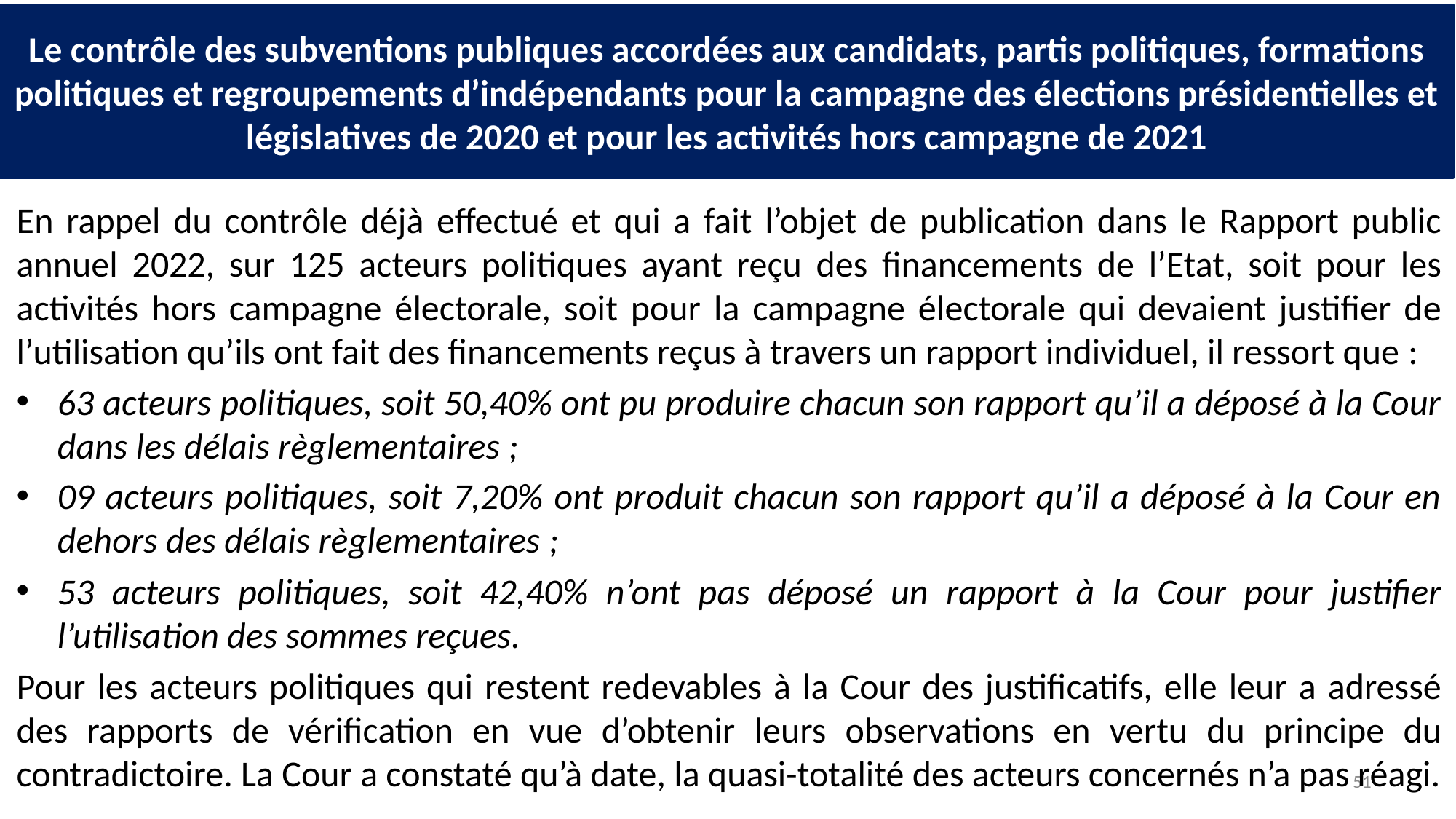

# Le contrôle des subventions publiques accordées aux candidats, partis politiques, formations politiques et regroupements d’indépendants pour la campagne des élections présidentielles et législatives de 2020 et pour les activités hors campagne de 2021
En rappel du contrôle déjà effectué et qui a fait l’objet de publication dans le Rapport public annuel 2022, sur 125 acteurs politiques ayant reçu des financements de l’Etat, soit pour les activités hors campagne électorale, soit pour la campagne électorale qui devaient justifier de l’utilisation qu’ils ont fait des financements reçus à travers un rapport individuel, il ressort que :
63 acteurs politiques, soit 50,40% ont pu produire chacun son rapport qu’il a déposé à la Cour dans les délais règlementaires ;
09 acteurs politiques, soit 7,20% ont produit chacun son rapport qu’il a déposé à la Cour en dehors des délais règlementaires ;
53 acteurs politiques, soit 42,40% n’ont pas déposé un rapport à la Cour pour justifier l’utilisation des sommes reçues.
Pour les acteurs politiques qui restent redevables à la Cour des justificatifs, elle leur a adressé des rapports de vérification en vue d’obtenir leurs observations en vertu du principe du contradictoire. La Cour a constaté qu’à date, la quasi-totalité des acteurs concernés n’a pas réagi.

51